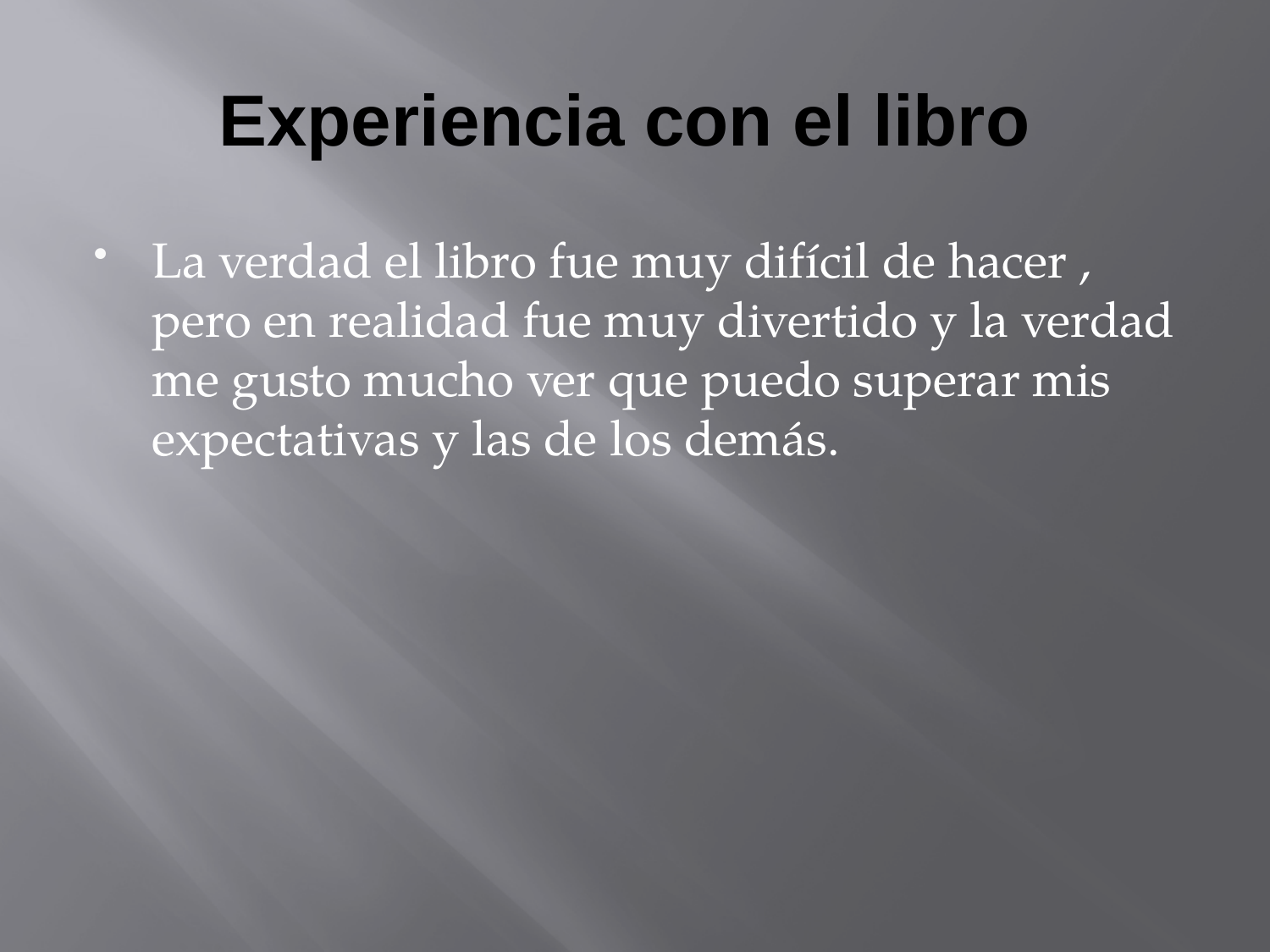

# Experiencia con el libro
La verdad el libro fue muy difícil de hacer , pero en realidad fue muy divertido y la verdad me gusto mucho ver que puedo superar mis expectativas y las de los demás.